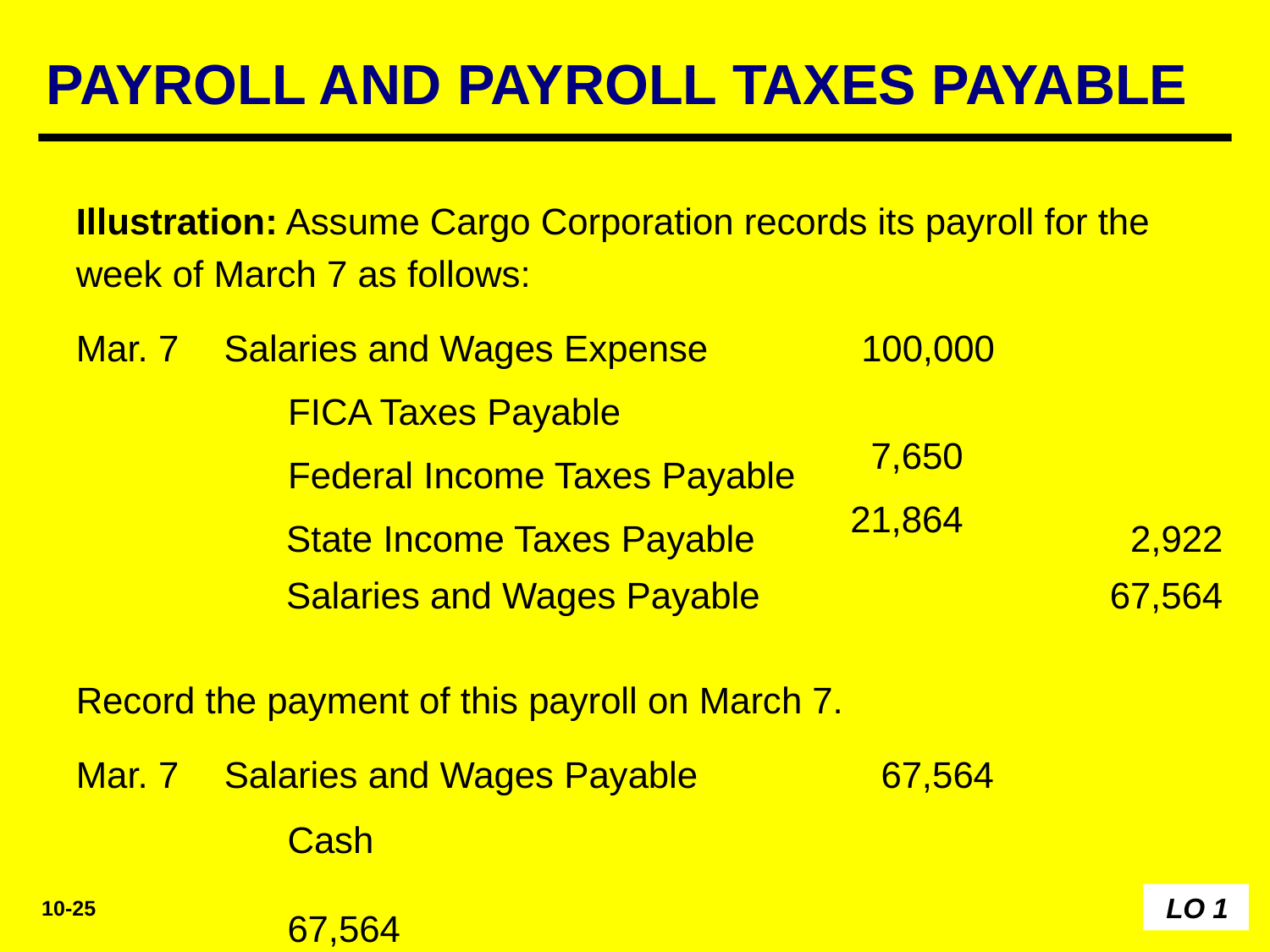

PAYROLL AND PAYROLL TAXES PAYABLE

Illustration: Assume Cargo Corporation records its payroll for the week of March 7 as follows:
Mar. 7
Salaries and Wages Expense	100,000
FICA Taxes Payable		7,650
Federal Income Taxes Payable		21,864
State Income Taxes Payable		2,922
Salaries and Wages Payable		67,564
Record the payment of this payroll on March 7.
Mar. 7
Salaries and Wages Payable 	67,564
Cash	67,564
LO 1